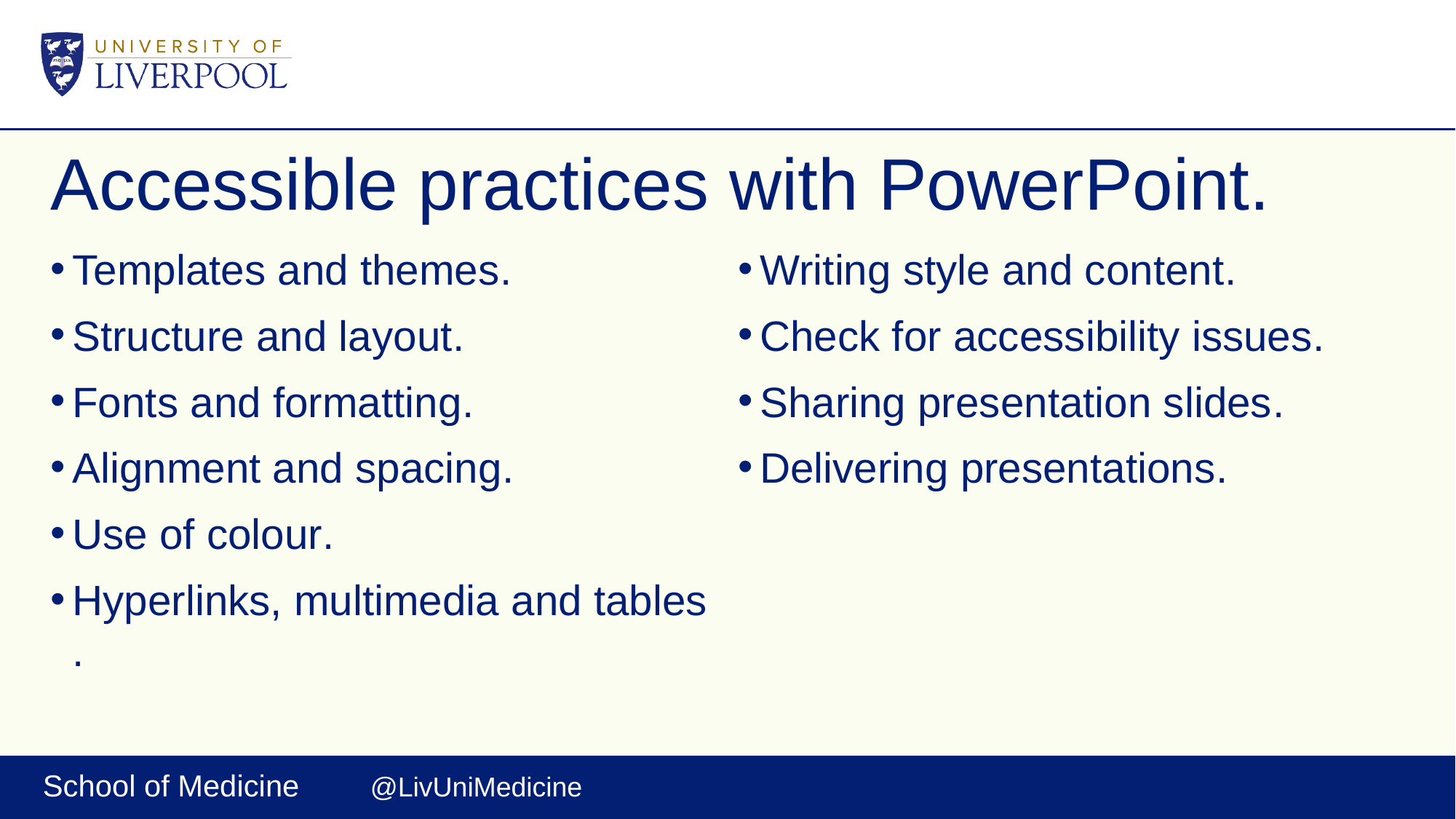

# Accessible practices with PowerPoint.
Templates and themes.
Structure and layout.
Fonts and formatting.
Alignment and spacing.
Use of colour.
Hyperlinks, multimedia and tables.
Writing style and content.
Check for accessibility issues.
Sharing presentation slides.
Delivering presentations.